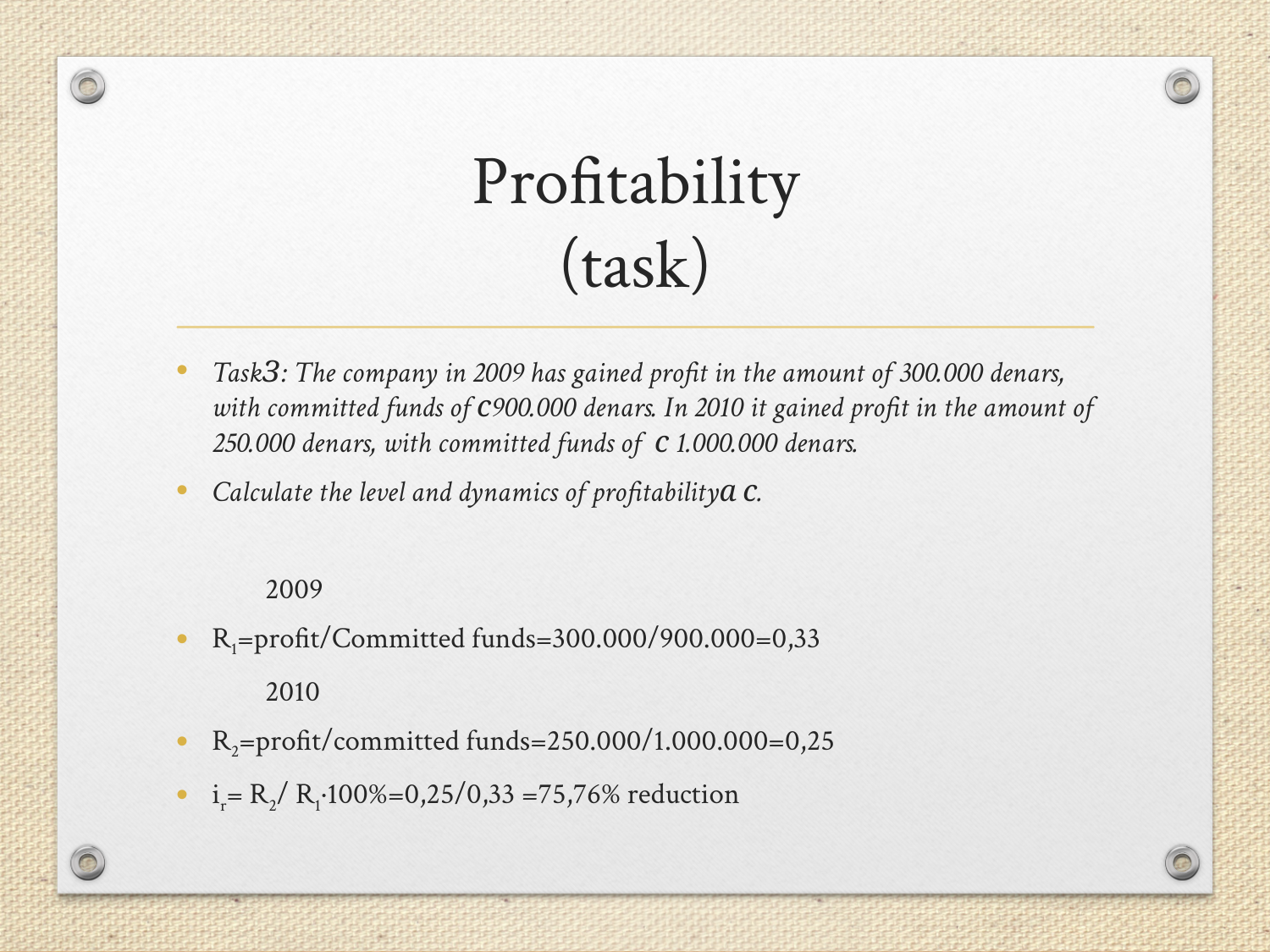

# Profitability (task)
TaskЗ: The company in 2009 has gained profit in the amount of 300.000 denars, with committed funds of с900.000 denars. In 2010 it gained profit in the amount of 250.000 denars, with committed funds of  с 1.000.000 denars.
Calculate the level and dynamics of profitabilityа с.

	2009
R1=profit/Committed funds=300.000/900.000=0,33
	2010
R2=profit/committed funds=250.000/1.000.000=0,25
ir= R2/ R1·100%=0,25/0,33 =75,76% reduction